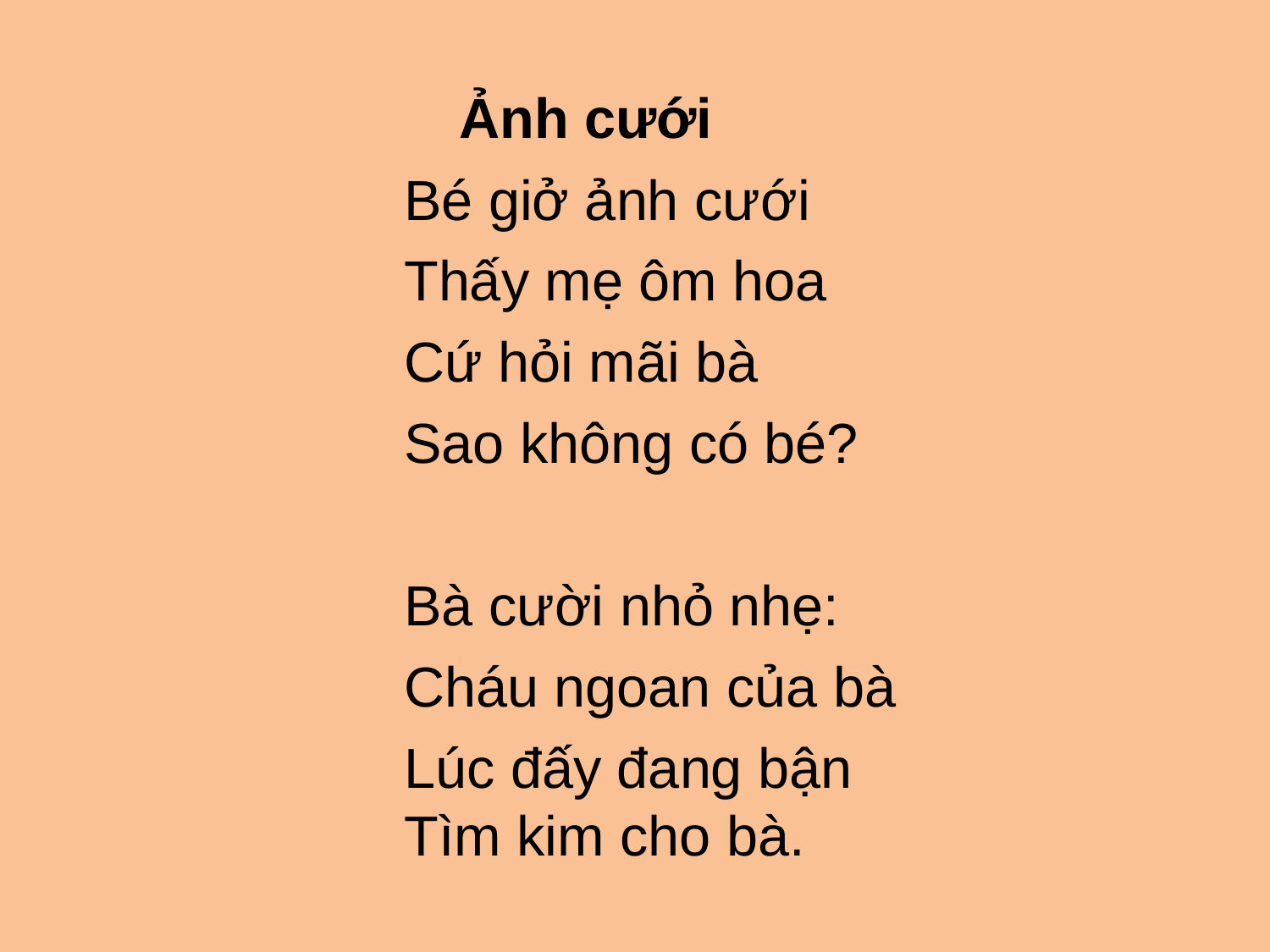

Ảnh cưới
Bé giở ảnh cưới
Thấy mẹ ôm hoa
Cứ hỏi mãi bà
Sao không có bé?

Bà cười nhỏ nhẹ:
Cháu ngoan của bà
Lúc đấy đang bận
Tìm kim cho bà.